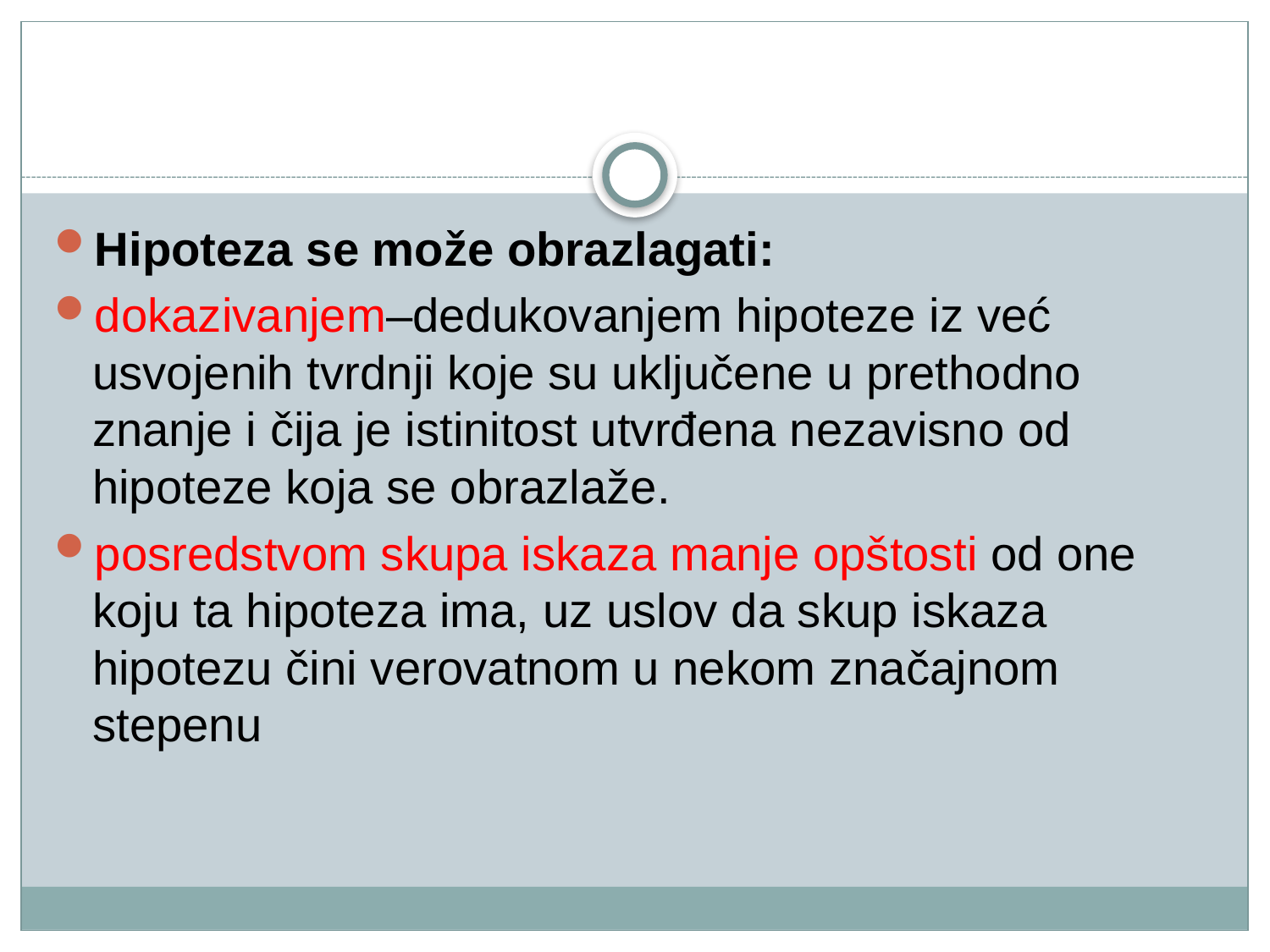

#
Hipoteza se može obrazlagati:
dokazivanjem–dedukovanjem hipoteze iz već usvojenih tvrdnji koje su uključene u prethodno znanje i čija je istinitost utvrđena nezavisno od hipoteze koja se obrazlaže.
posredstvom skupa iskaza manje opštosti od one koju ta hipoteza ima, uz uslov da skup iskaza hipotezu čini verovatnom u nekom značajnom stepenu